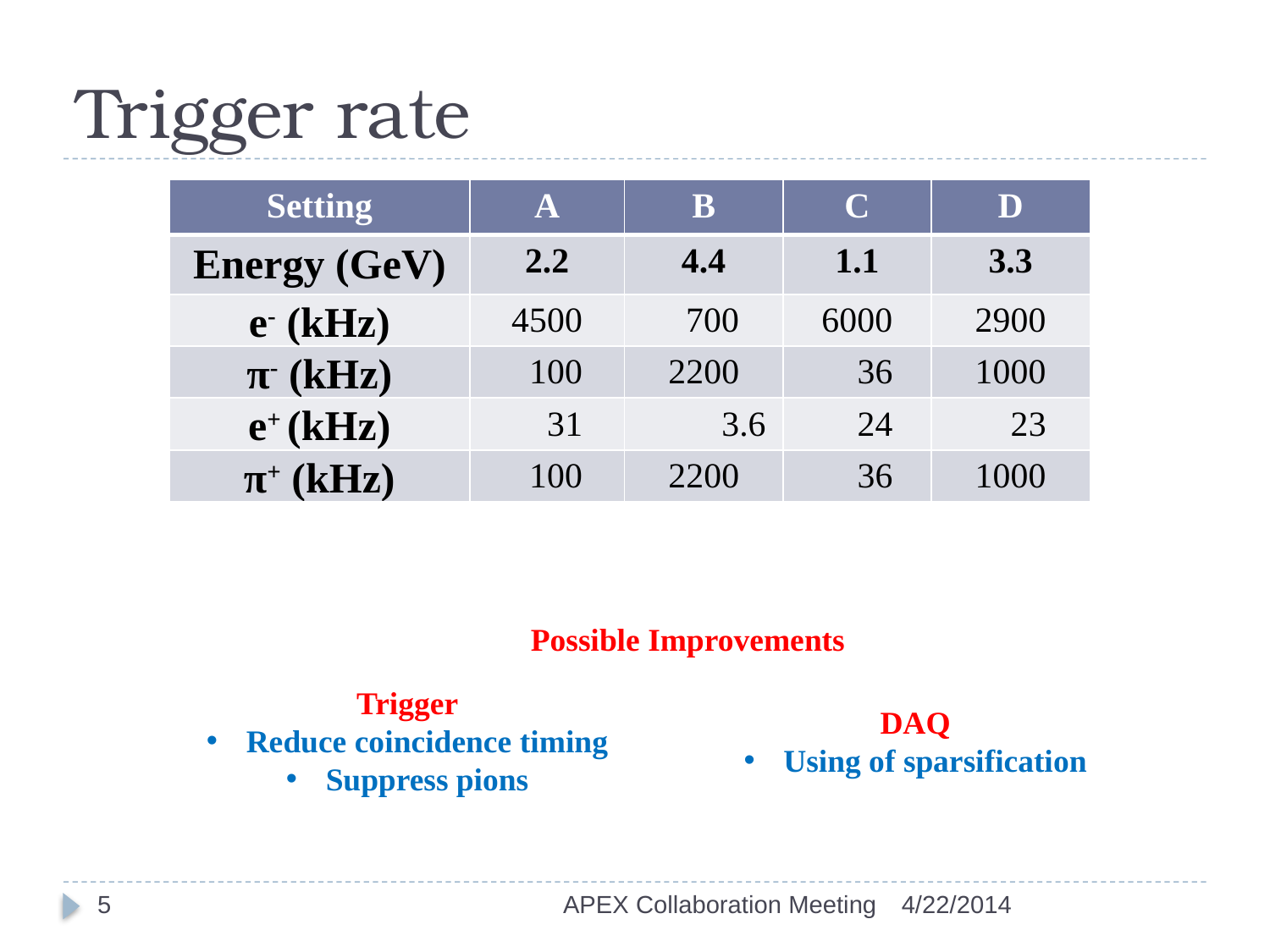

# Trigger rate
| Setting | A | B | C | D |
| --- | --- | --- | --- | --- |
| Energy (GeV) | 2.2 | 4.4 | 1.1 | 3.3 |
| e- (kHz) | 4500 | 700 | 6000 | 2900 |
| π- (kHz) | 100 | 2200 | 36 | 1000 |
| e+ (kHz) | 31 | 3.6 | 24 | 23 |
| π+ (kHz) | 100 | 2200 | 36 | 1000 |
Possible Improvements
Trigger
Reduce coincidence timing
Suppress pions
DAQ
Using of sparsification
5
APEX Collaboration Meeting
4/22/2014